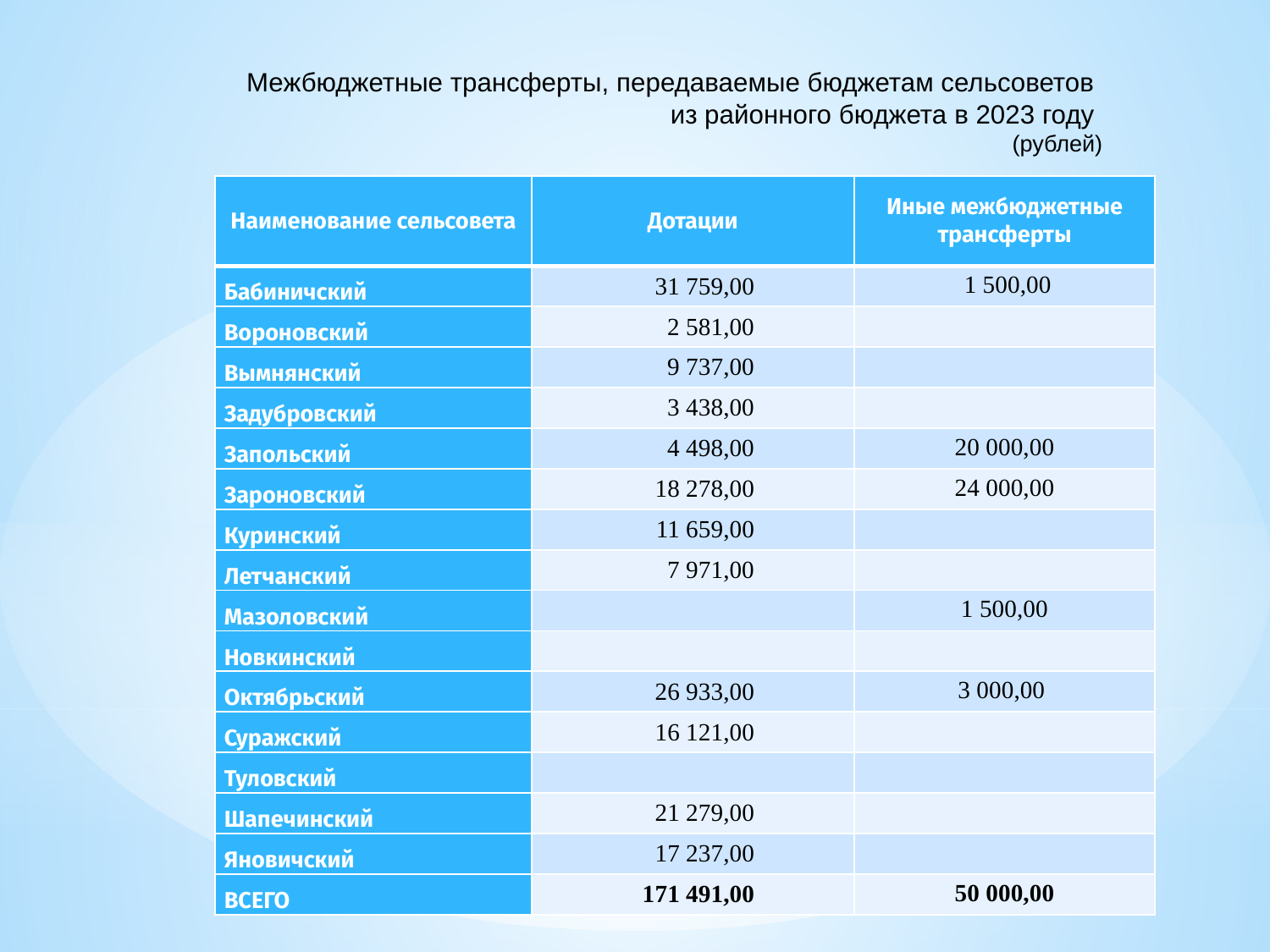

Межбюджетные трансферты, передаваемые бюджетам сельсоветов
из районного бюджета в 2023 году
(рублей)
| Наименование сельсовета | Дотации | Иные межбюджетные трансферты |
| --- | --- | --- |
| Бабиничский | 31 759,00 | 1 500,00 |
| Вороновский | 2 581,00 |  |
| Вымнянский | 9 737,00 |  |
| Задубровский | 3 438,00 |  |
| Запольский | 4 498,00 | 20 000,00 |
| Зароновский | 18 278,00 | 24 000,00 |
| Куринский | 11 659,00 |  |
| Летчанский | 7 971,00 |  |
| Мазоловский |  | 1 500,00 |
| Новкинский |  |  |
| Октябрьский | 26 933,00 | 3 000,00 |
| Суражский | 16 121,00 |  |
| Туловский |  |  |
| Шапечинский | 21 279,00 |  |
| Яновичский | 17 237,00 |  |
| ВСЕГО | 171 491,00 | 50 000,00 |